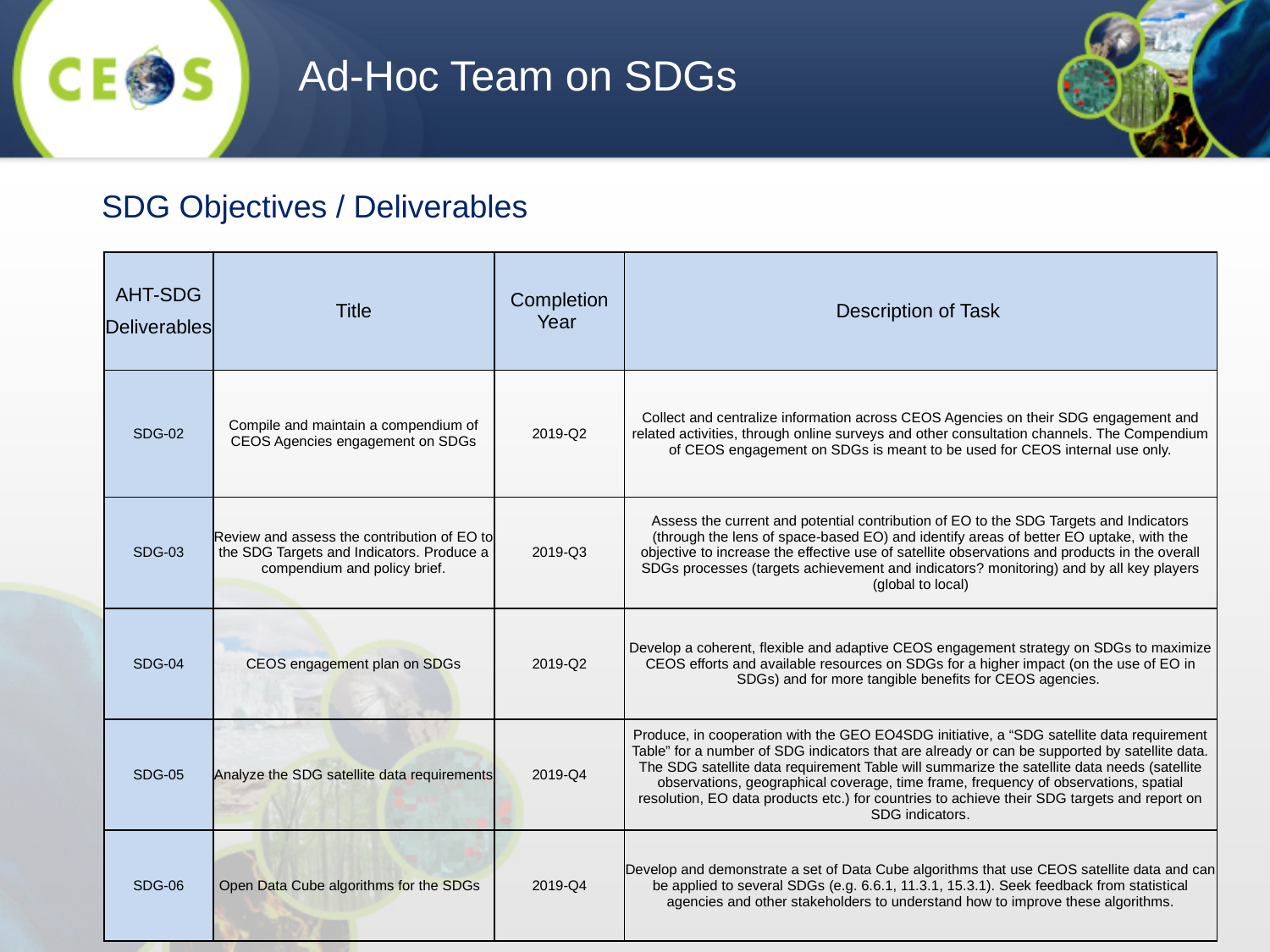

Ad-Hoc Team on SDGs
SDG Objectives / Deliverables
| AHT-SDG Deliverables | Title | Completion Year | Description of Task |
| --- | --- | --- | --- |
| SDG-02 | Compile and maintain a compendium of CEOS Agencies engagement on SDGs | 2019-Q2 | Collect and centralize information across CEOS Agencies on their SDG engagement and related activities, through online surveys and other consultation channels. The Compendium of CEOS engagement on SDGs is meant to be used for CEOS internal use only. |
| SDG-03 | Review and assess the contribution of EO to the SDG Targets and Indicators. Produce a compendium and policy brief. | 2019-Q3 | Assess the current and potential contribution of EO to the SDG Targets and Indicators (through the lens of space-based EO) and identify areas of better EO uptake, with the objective to increase the effective use of satellite observations and products in the overall SDGs processes (targets achievement and indicators? monitoring) and by all key players (global to local) |
| SDG-04 | CEOS engagement plan on SDGs | 2019-Q2 | Develop a coherent, flexible and adaptive CEOS engagement strategy on SDGs to maximize CEOS efforts and available resources on SDGs for a higher impact (on the use of EO in SDGs) and for more tangible benefits for CEOS agencies. |
| SDG-05 | Analyze the SDG satellite data requirements | 2019-Q4 | Produce, in cooperation with the GEO EO4SDG initiative, a “SDG satellite data requirement Table” for a number of SDG indicators that are already or can be supported by satellite data. The SDG satellite data requirement Table will summarize the satellite data needs (satellite observations, geographical coverage, time frame, frequency of observations, spatial resolution, EO data products etc.) for countries to achieve their SDG targets and report on SDG indicators. |
| SDG-06 | Open Data Cube algorithms for the SDGs | 2019-Q4 | Develop and demonstrate a set of Data Cube algorithms that use CEOS satellite data and can be applied to several SDGs (e.g. 6.6.1, 11.3.1, 15.3.1). Seek feedback from statistical agencies and other stakeholders to understand how to improve these algorithms. |